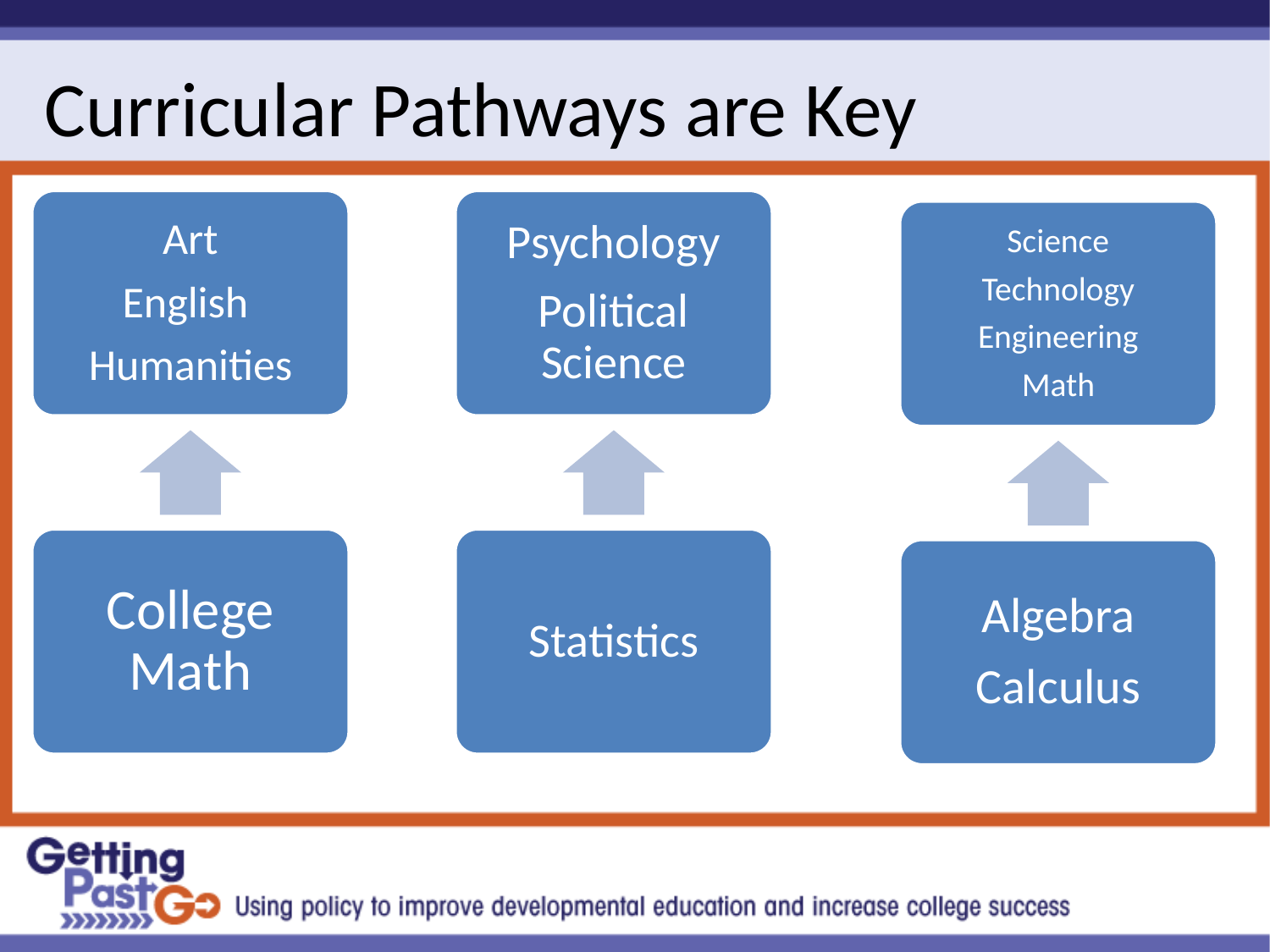

# Curricular Pathways are Key
Art
English
Humanities

College Math
Psychology
Political Science

Statistics
Science
Technology
Engineering
Math

Algebra
Calculus